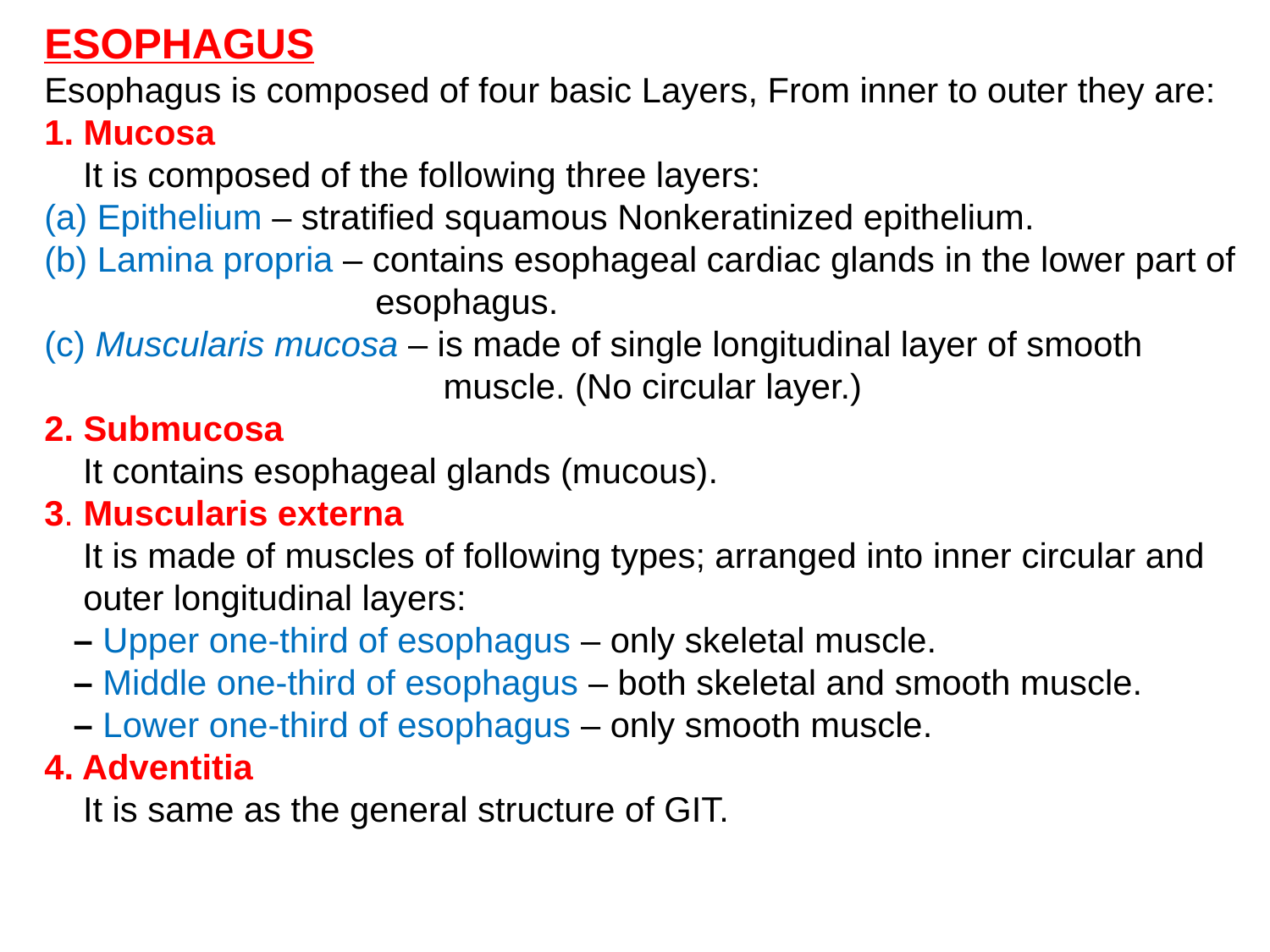

ESOPHAGUS
Esophagus is composed of four basic Layers, From inner to outer they are:
1. Mucosa
    It is composed of the following three layers:
(a) Epithelium – stratified squamous Nonkeratinized epithelium.
(b) Lamina propria – contains esophageal cardiac glands in the lower part of
                                  esophagus.
(c) Muscularis mucosa – is made of single longitudinal layer of smooth
                                         muscle. (No circular layer.)
2. Submucosa
    It contains esophageal glands (mucous).
3. Muscularis externa
    It is made of muscles of following types; arranged into inner circular and
    outer longitudinal layers:
   – Upper one-third of esophagus – only skeletal muscle.
   – Middle one-third of esophagus – both skeletal and smooth muscle.
   – Lower one-third of esophagus – only smooth muscle.
4. Adventitia
    It is same as the general structure of GIT.